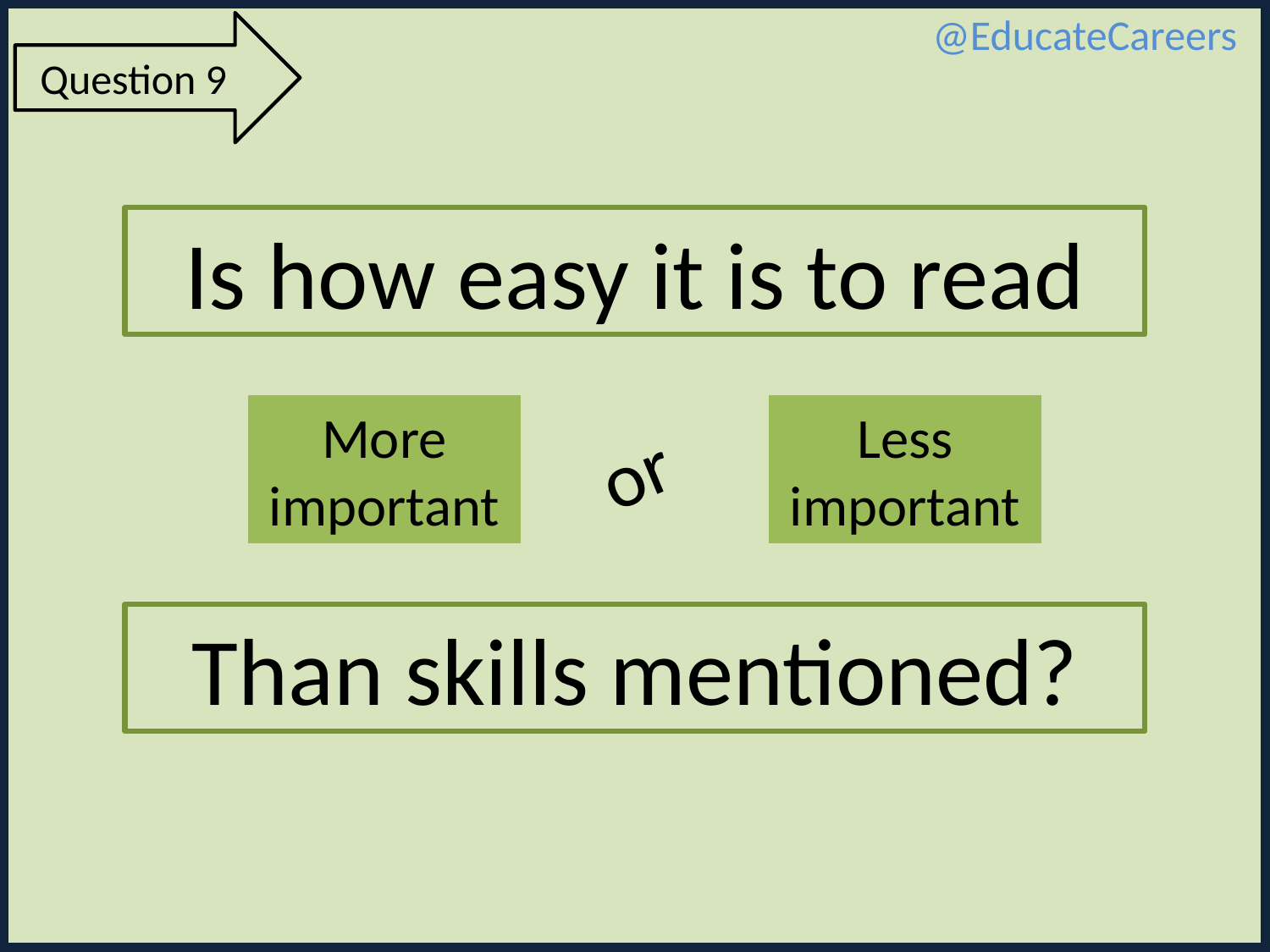

@EducateCareers

Question 9
Is how easy it is to read
More important
Less important
or
Than skills mentioned?